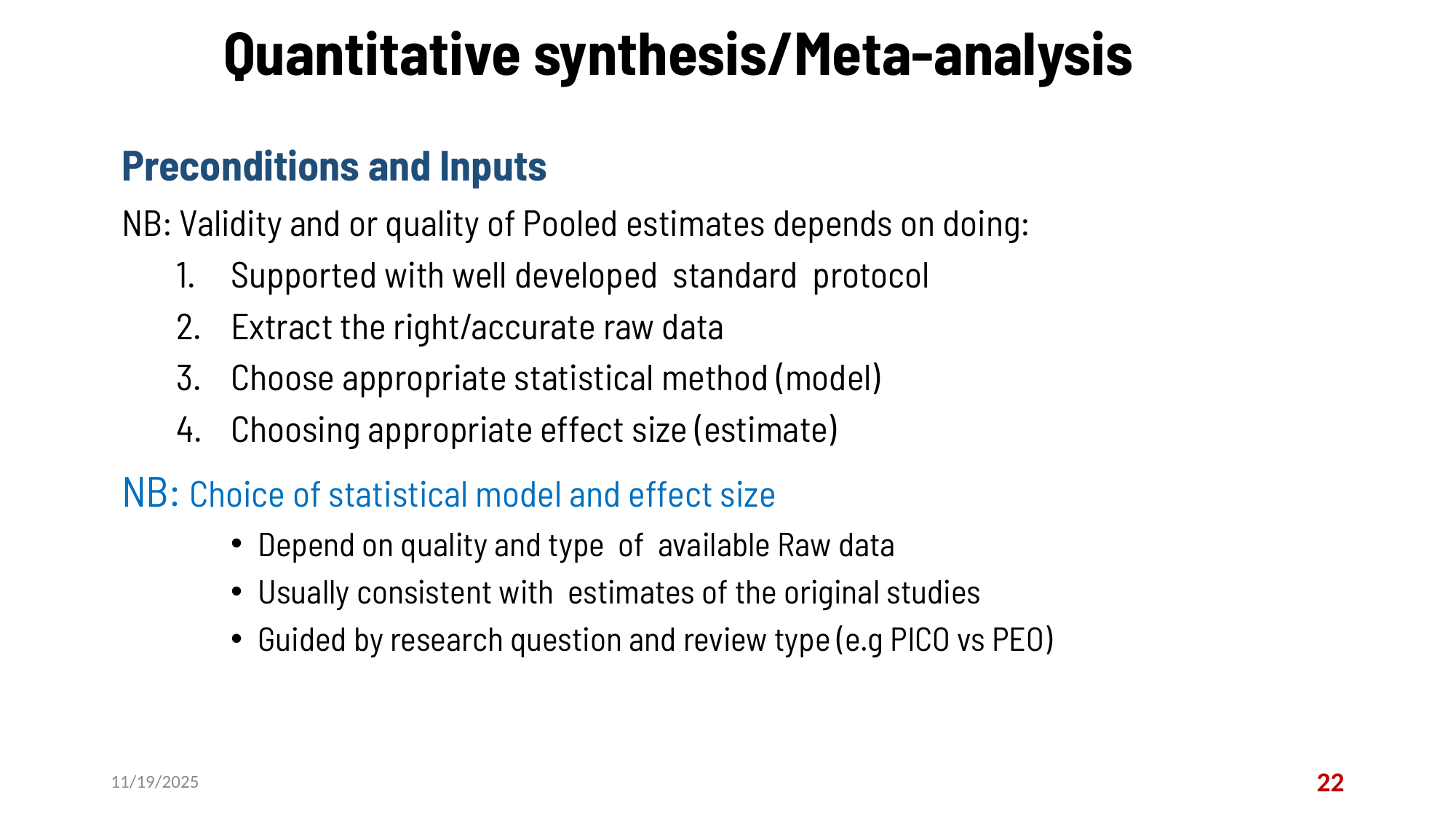

# Quantitative synthesis/Meta-analysis
Preconditions and Inputs
NB: Validity and or quality of Pooled estimates depends on doing:
Supported with well developed  standard  protocol
Extract the right/accurate raw data
Choose appropriate statistical method (model)
Choosing appropriate effect size (estimate)
NB: Choice of statistical model and effect size
Depend on quality and type  of  available Raw data
Usually consistent with  estimates of the original studies
Guided by research question and review type (e.g PICO vs PEO)
11/19/2025
22